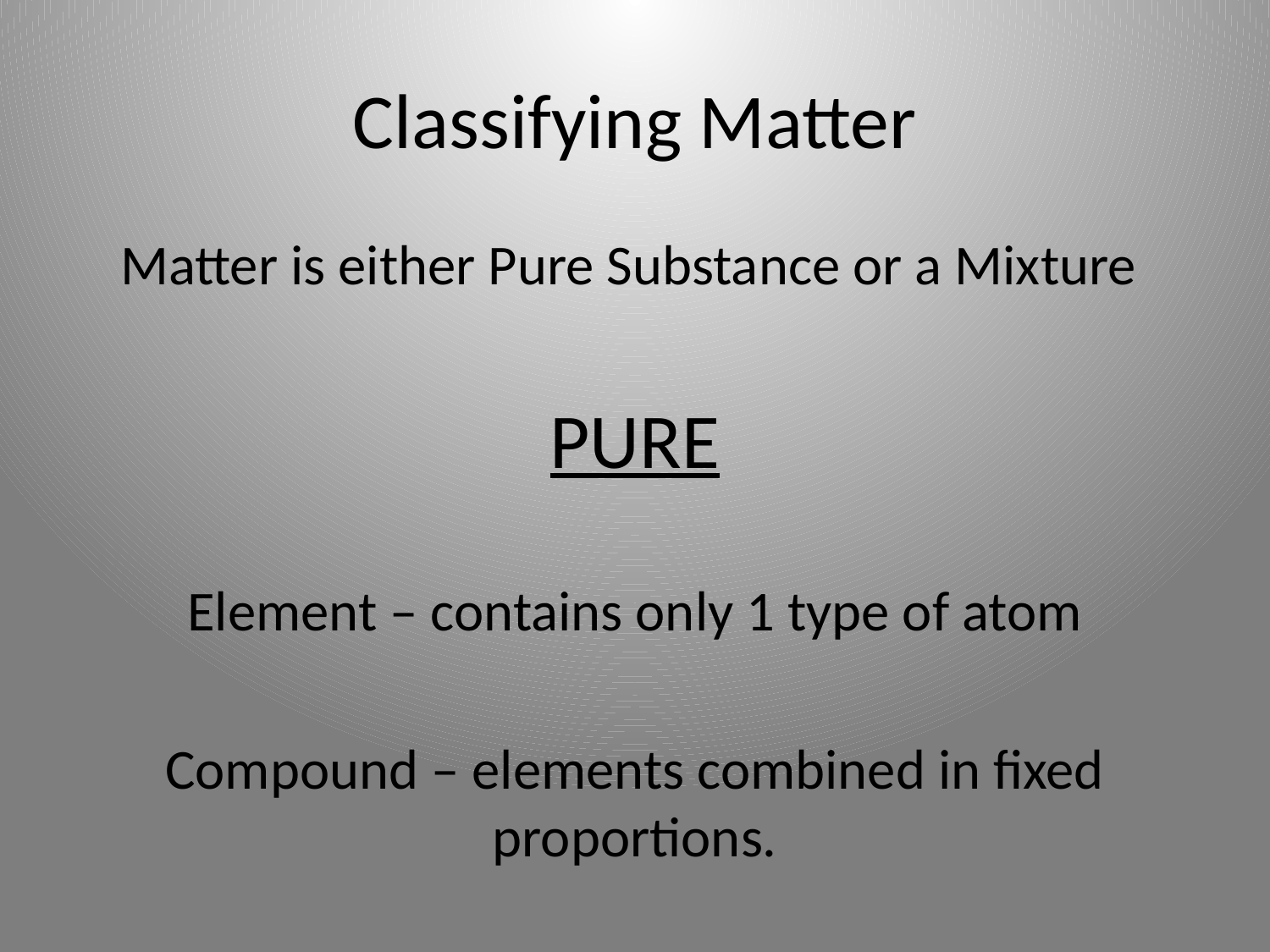

# Classifying Matter
Matter is either Pure Substance or a Mixture

PURE

Element – contains only 1 type of atom

Compound – elements combined in fixed proportions.